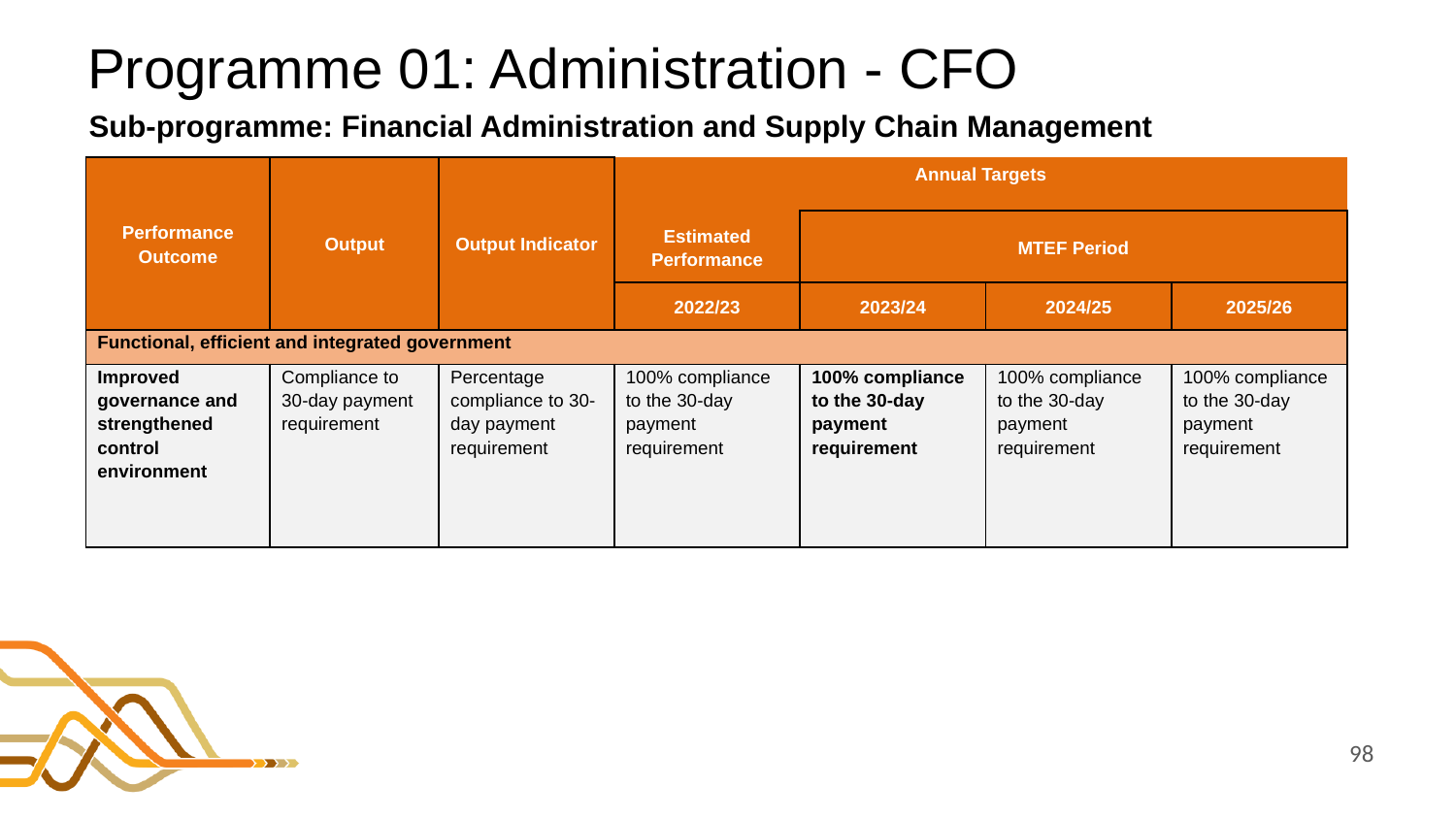

# Programme 01: Administration - CFO
Sub-programme: Financial Administration and Supply Chain Management

| Performance Outcome | Output | Output Indicator | Annual Targets |  |  |  |
| --- | --- | --- | --- | --- | --- | --- |
|  |  |  | Estimated Performance | MTEF Period |  |  |
|  |  |  | 2022/23 | 2023/24 | 2024/25 | 2025/26 |
| Functional, efficient and integrated government |  |  |  |  |  |  |
| Improved governance and strengthened control environment | Compliance to 30-day payment requirement | Percentage compliance to 30-day payment requirement | 100% compliance to the 30-day payment requirement | 100% compliance to the 30-day payment requirement | 100% compliance to the 30-day payment requirement | 100% compliance to the 30-day payment requirement |
98